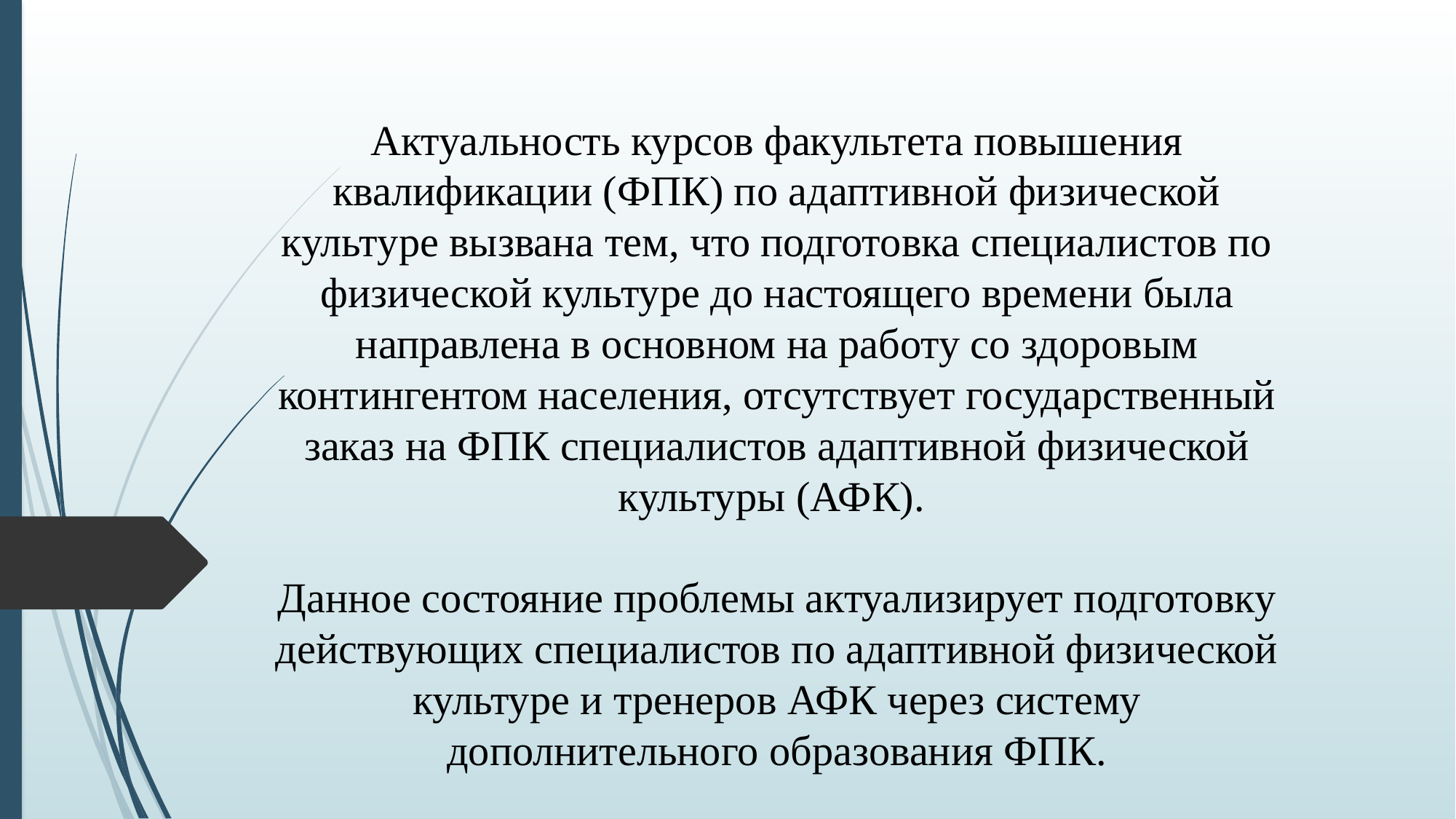

# Актуальность курсов факультета повышения квалификации (ФПК) по адаптивной физической культуре вызвана тем, что подготовка специалистов по физической культуре до настоящего времени была направлена в основном на работу со здоровым контингентом населения, отсутствует государственный заказ на ФПК специалистов адаптивной физической культуры (АФК). Данное состояние проблемы актуализирует подготовку действующих специалистов по адаптивной физической культуре и тренеров АФК через систему дополнительного образования ФПК.